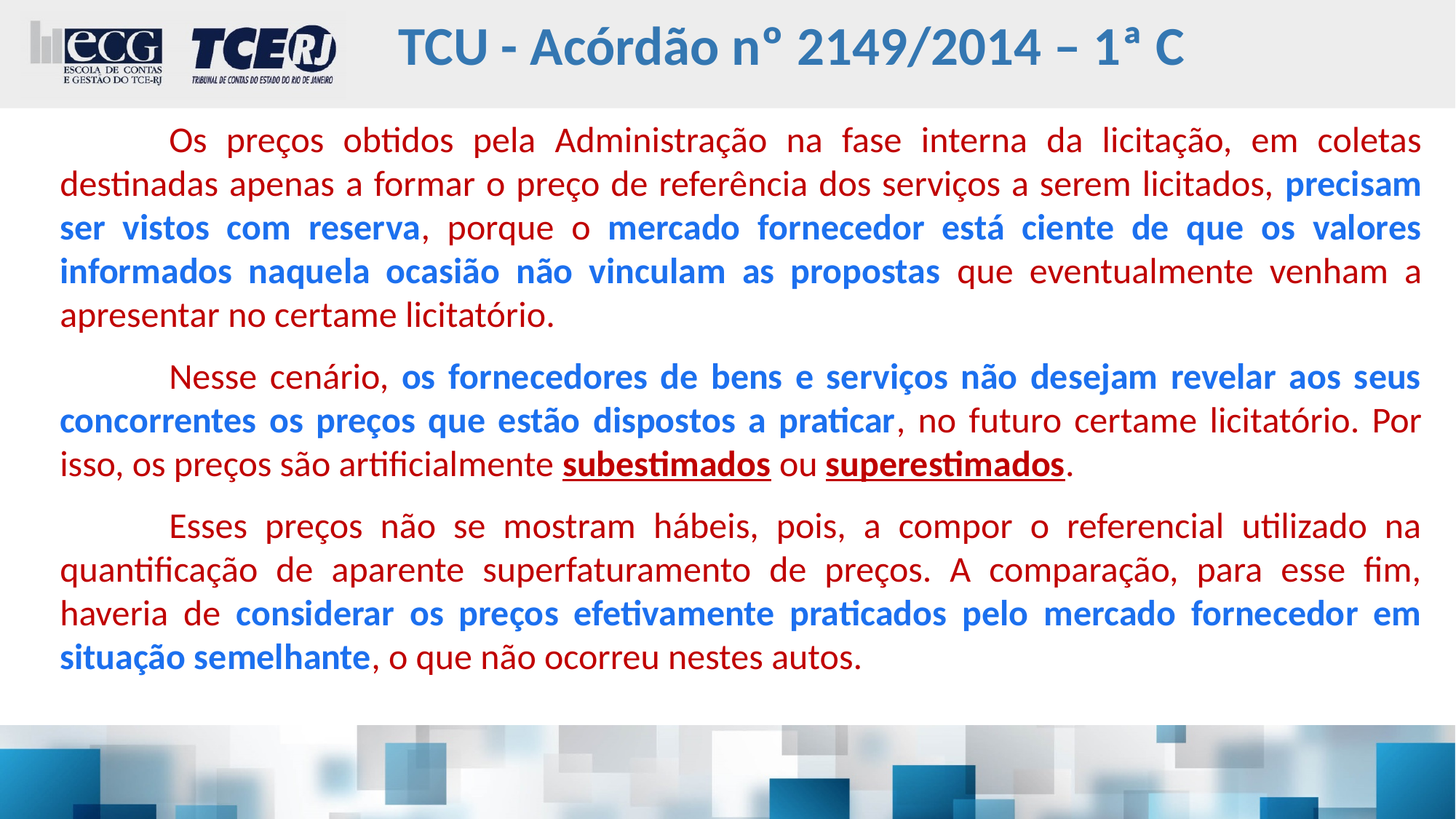

# TCU - Acórdão nº 2149/2014 – 1ª C
	Os preços obtidos pela Administração na fase interna da licitação, em coletas destinadas apenas a formar o preço de referência dos serviços a serem licitados, precisam ser vistos com reserva, porque o mercado fornecedor está ciente de que os valores informados naquela ocasião não vinculam as propostas que eventualmente venham a apresentar no certame licitatório.
	Nesse cenário, os fornecedores de bens e serviços não desejam revelar aos seus concorrentes os preços que estão dispostos a praticar, no futuro certame licitatório. Por isso, os preços são artificialmente subestimados ou superestimados.
	Esses preços não se mostram hábeis, pois, a compor o referencial utilizado na quantificação de aparente superfaturamento de preços. A comparação, para esse fim, haveria de considerar os preços efetivamente praticados pelo mercado fornecedor em situação semelhante, o que não ocorreu nestes autos.